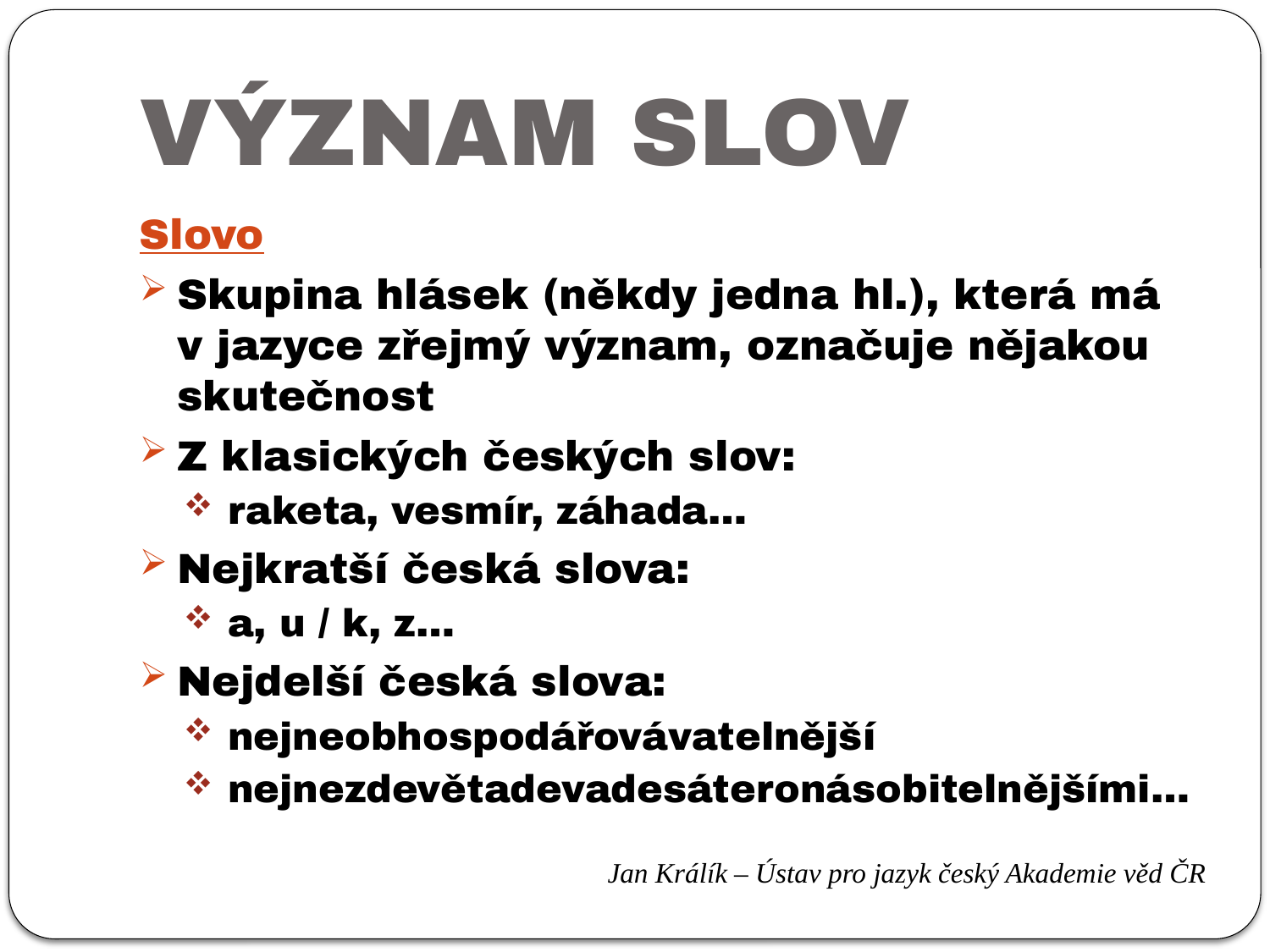

# VÝZNAM SLOV
Slovo
Skupina hlásek (někdy jedna hl.), která má v jazyce zřejmý význam, označuje nějakou skutečnost
Z klasických českých slov:
 raketa, vesmír, záhada…
Nejkratší česká slova:
 a, u / k, z…
Nejdelší česká slova:
 nejneobhospodářovávatelnější
 nejnezdevětadevadesáteronásobitelnějšími…

Jan Králík – Ústav pro jazyk český Akademie věd ČR